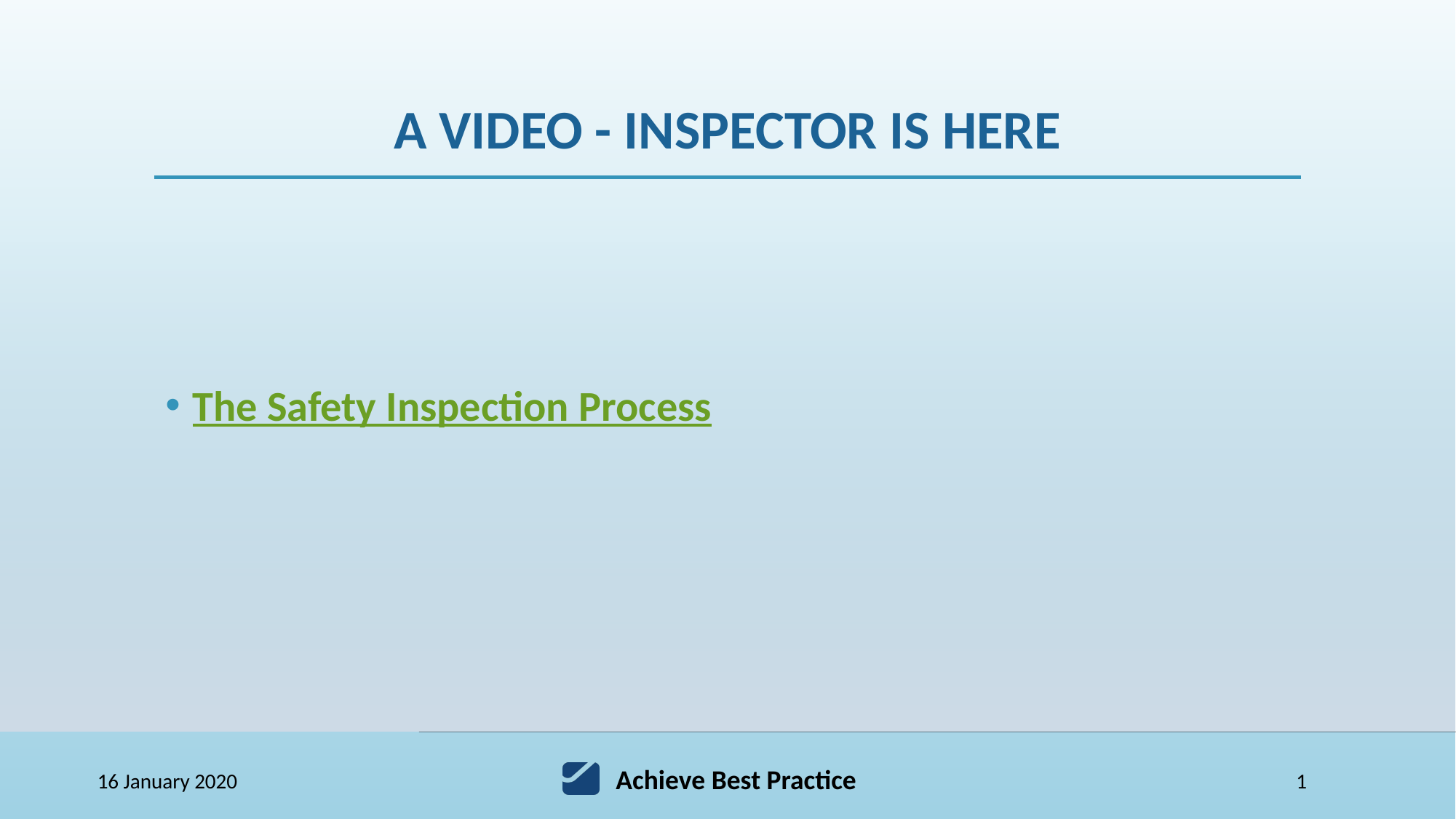

# A video - Inspector is here
The Safety Inspection Process

1
16 January 2020